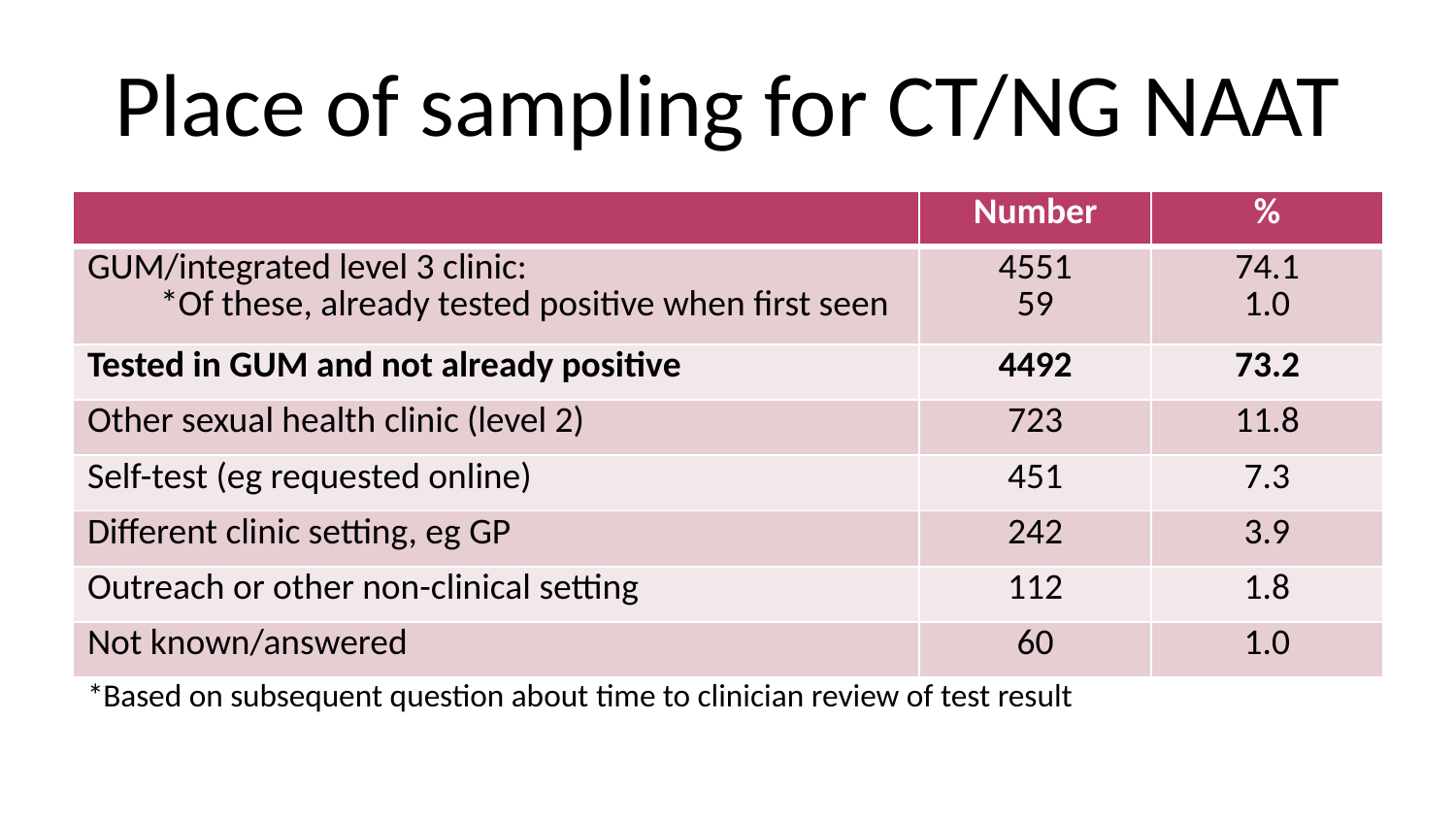

# Place of sampling for CT/NG NAAT
|  | Number | % |
| --- | --- | --- |
| GUM/integrated level 3 clinic: \*Of these, already tested positive when first seen | 4551 59 | 74.1 1.0 |
| Tested in GUM and not already positive | 4492 | 73.2 |
| Other sexual health clinic (level 2) | 723 | 11.8 |
| Self-test (eg requested online) | 451 | 7.3 |
| Different clinic setting, eg GP | 242 | 3.9 |
| Outreach or other non-clinical setting | 112 | 1.8 |
| Not known/answered | 60 | 1.0 |
| \*Based on subsequent question about time to clinician review of test result |  |  |